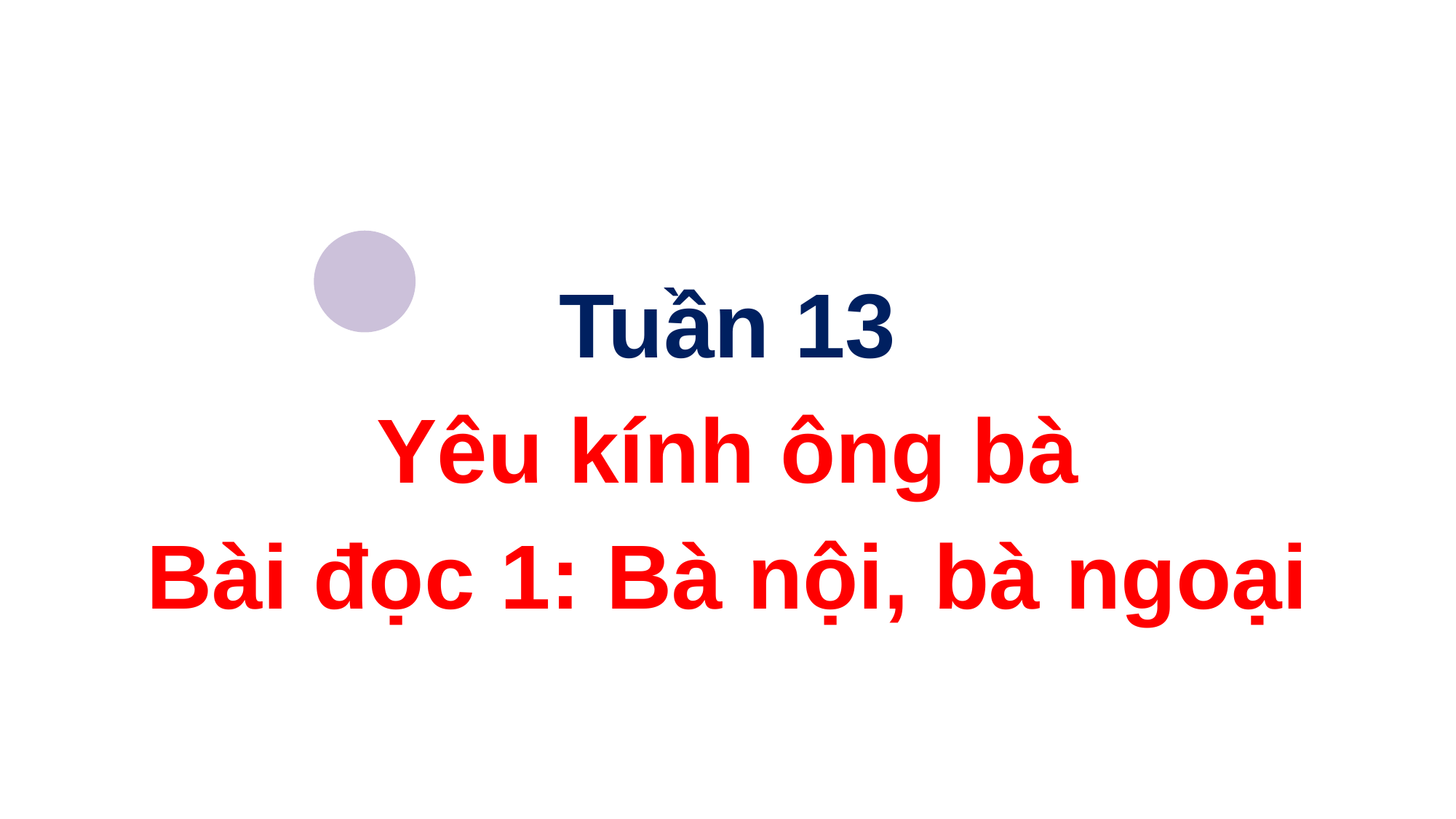

TIẾNG VIỆT 2
Tập 1
Tuần 13
Yêu kính ông bà
Bài đọc 1: Bà nội, bà ngoại